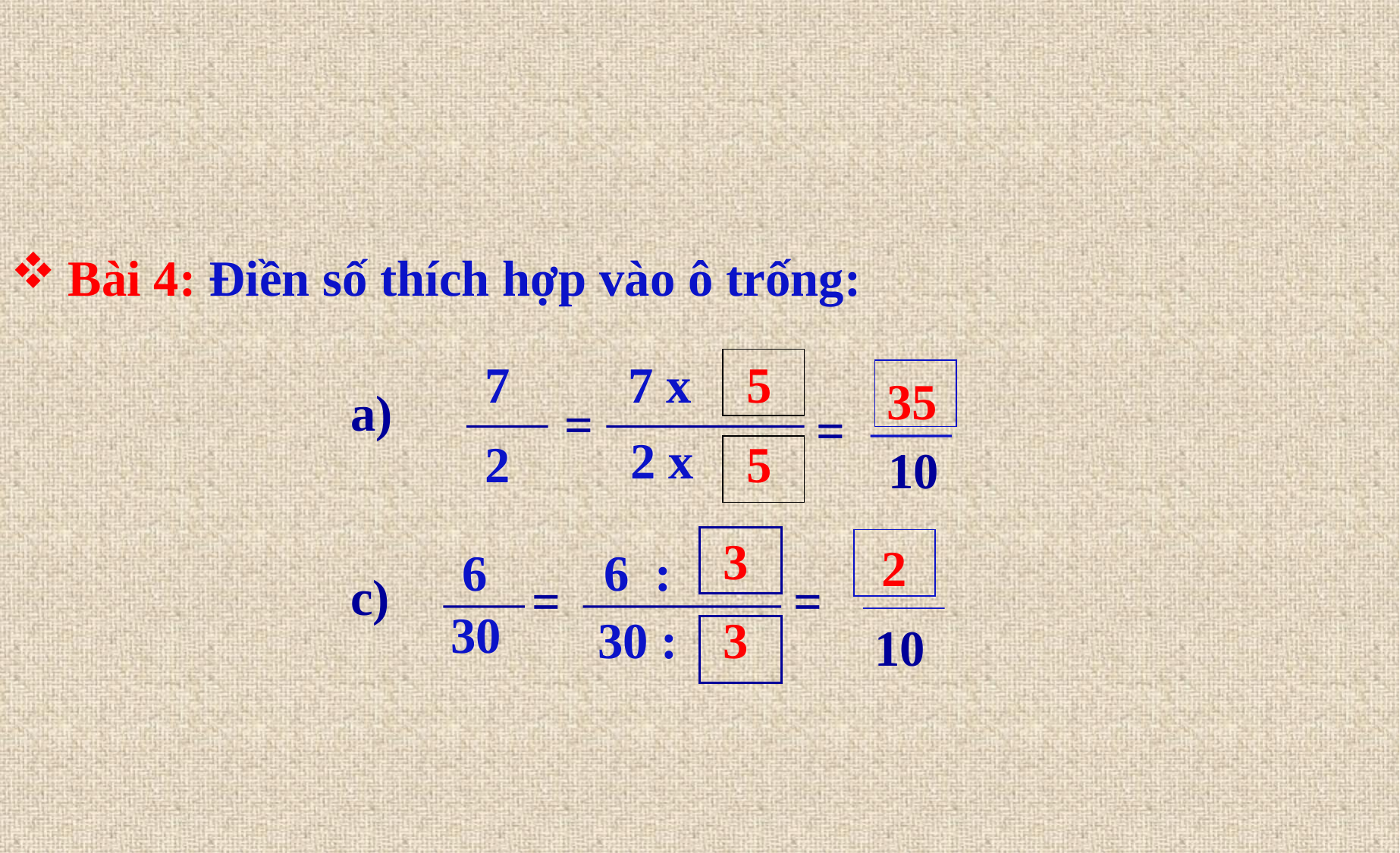

Bài 4: Điền số thích hợp vào ô trống:
7
7 x
5

35
a)
=
=
2 x

2

5
10

3

2
6
6  :
c)
=
=
30
30 :
3

10